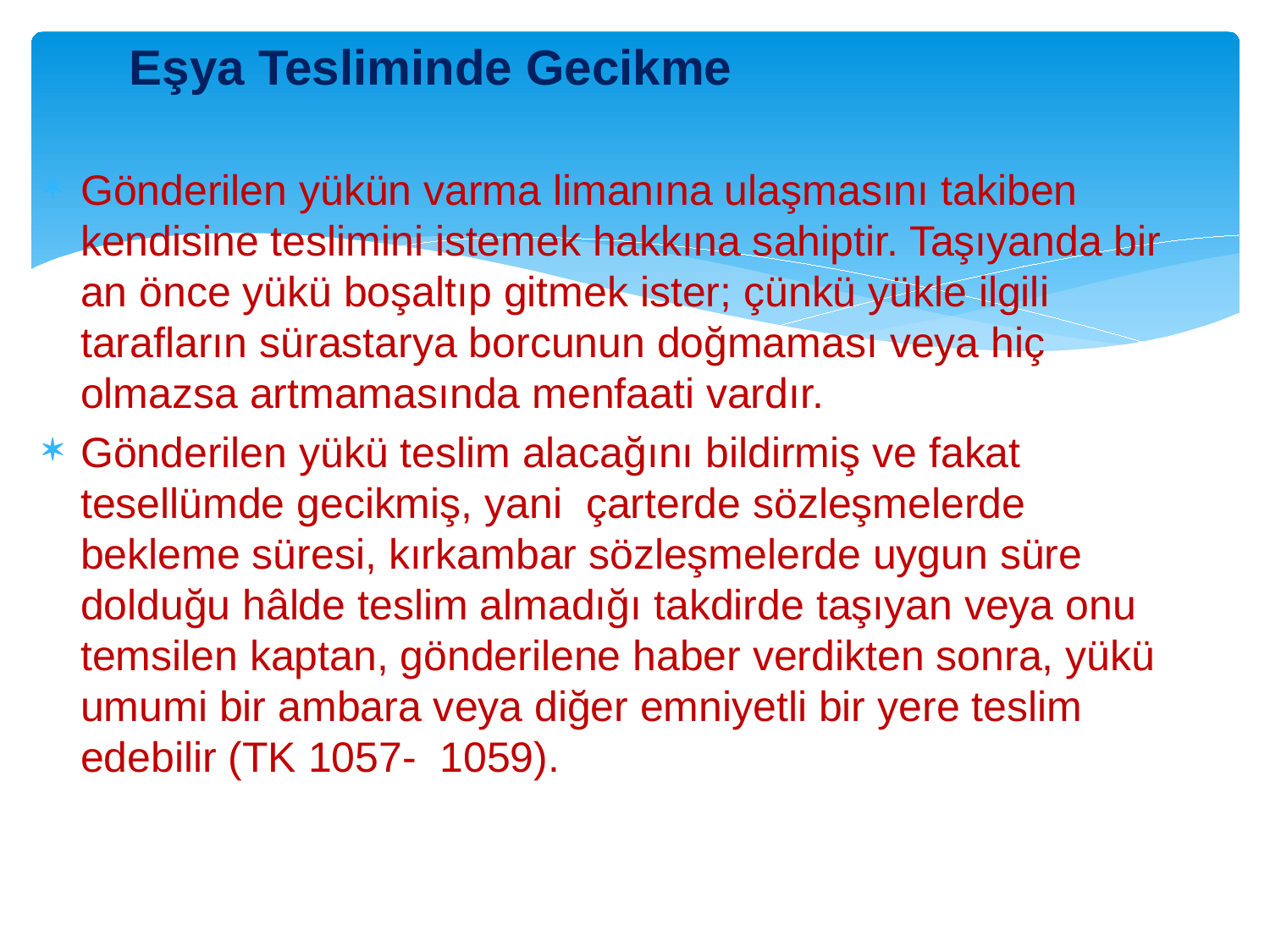

Eşya Tesliminde Gecikme

Gönderilen yükün varma limanına ulaşmasını takiben kendisine teslimini istemek hakkına sahiptir. Taşıyanda bir an önce yükü boşaltıp gitmek ister; çünkü yükle ilgili tarafların sürastarya borcunun doğmaması veya hiç olmazsa artmamasında menfaati vardır.
Gönderilen yükü teslim alacağını bildirmiş ve fakat tesellümde gecikmiş, yani  çarterde sözleşmelerde bekleme süresi, kırkambar sözleşmelerde uygun süre dolduğu hâlde teslim almadığı takdirde taşıyan veya onu temsilen kaptan, gönderilene haber verdikten sonra, yükü umumi bir ambara veya diğer emniyetli bir yere teslim edebilir (TK 1057-  1059).